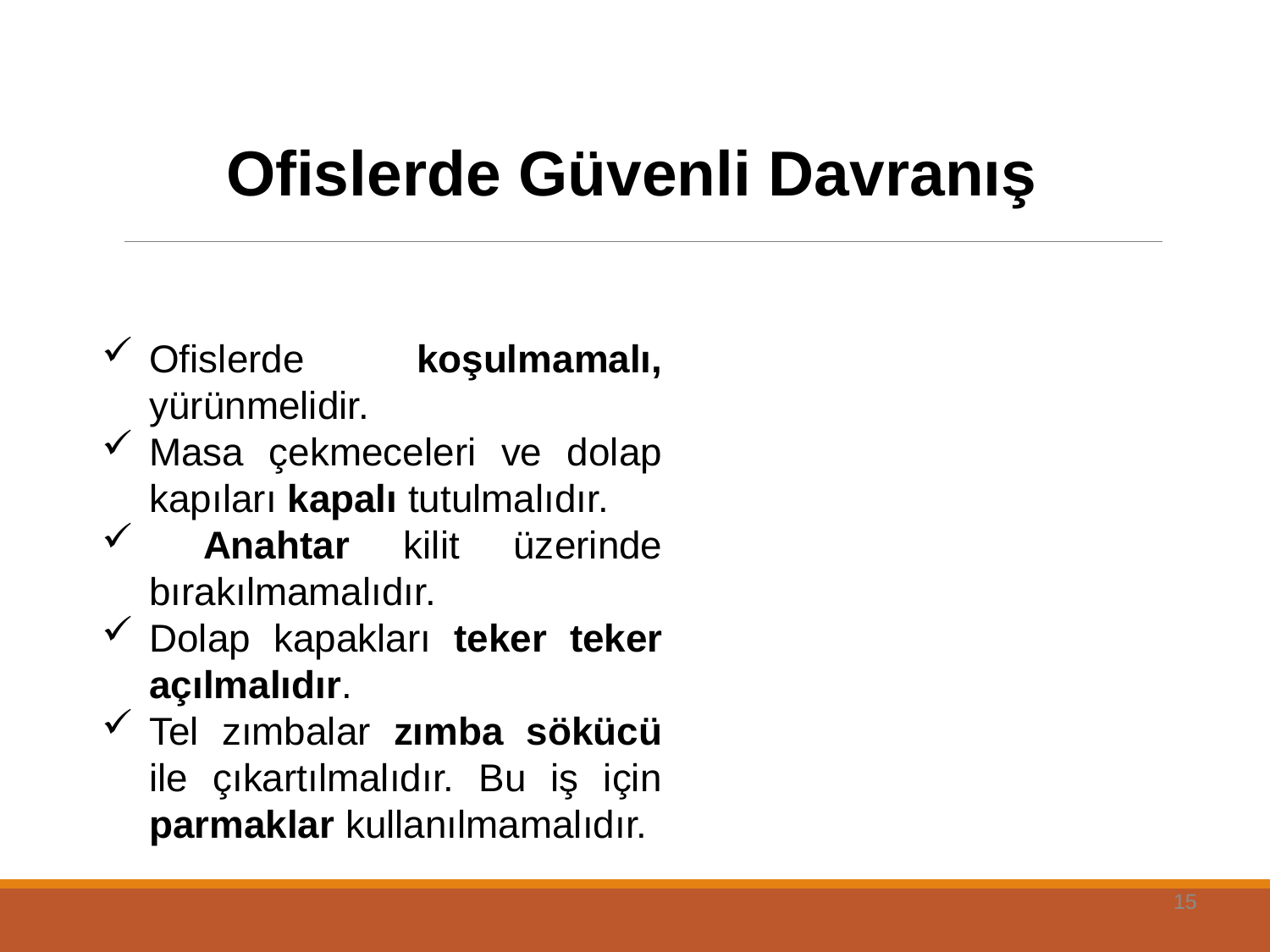

Ofislerde Güvenli Davranış

Ofislerde koşulmamalı, yürünmelidir.
Masa çekmeceleri ve dolap kapıları kapalı tutulmalıdır.
 Anahtar kilit üzerinde bırakılmamalıdır.
Dolap kapakları teker teker açılmalıdır.
Tel zımbalar zımba sökücü ile çıkartılmalıdır. Bu iş için parmaklar kullanılmamalıdır.
15